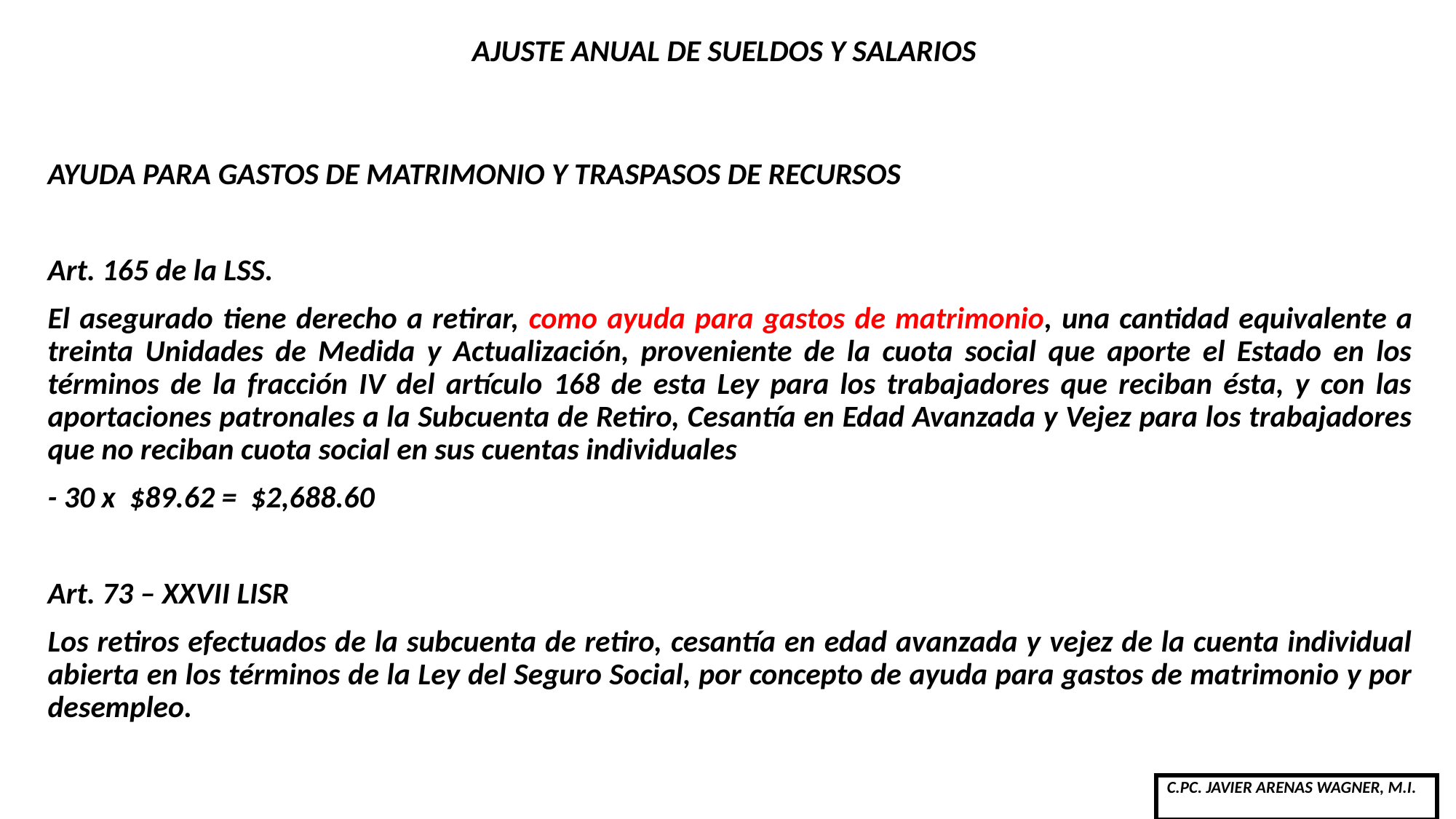

# AJUSTE ANUAL DE SUELDOS Y SALARIOS

AYUDA PARA GASTOS DE MATRIMONIO Y TRASPASOS DE RECURSOS

Art. 165 de la LSS.
El asegurado tiene derecho a retirar, como ayuda para gastos de matrimonio, una cantidad equivalente a treinta Unidades de Medida y Actualización, proveniente de la cuota social que aporte el Estado en los términos de la fracción IV del artículo 168 de esta Ley para los trabajadores que reciban ésta, y con las aportaciones patronales a la Subcuenta de Retiro, Cesantía en Edad Avanzada y Vejez para los trabajadores que no reciban cuota social en sus cuentas individuales
- 30 x  $89.62 =  $2,688.60

Art. 73 – XXVII LISR
Los retiros efectuados de la subcuenta de retiro, cesantía en edad avanzada y vejez de la cuenta individual abierta en los términos de la Ley del Seguro Social, por concepto de ayuda para gastos de matrimonio y por desempleo.

| C.PC. JAVIER ARENAS WAGNER, M.I. |
| --- |